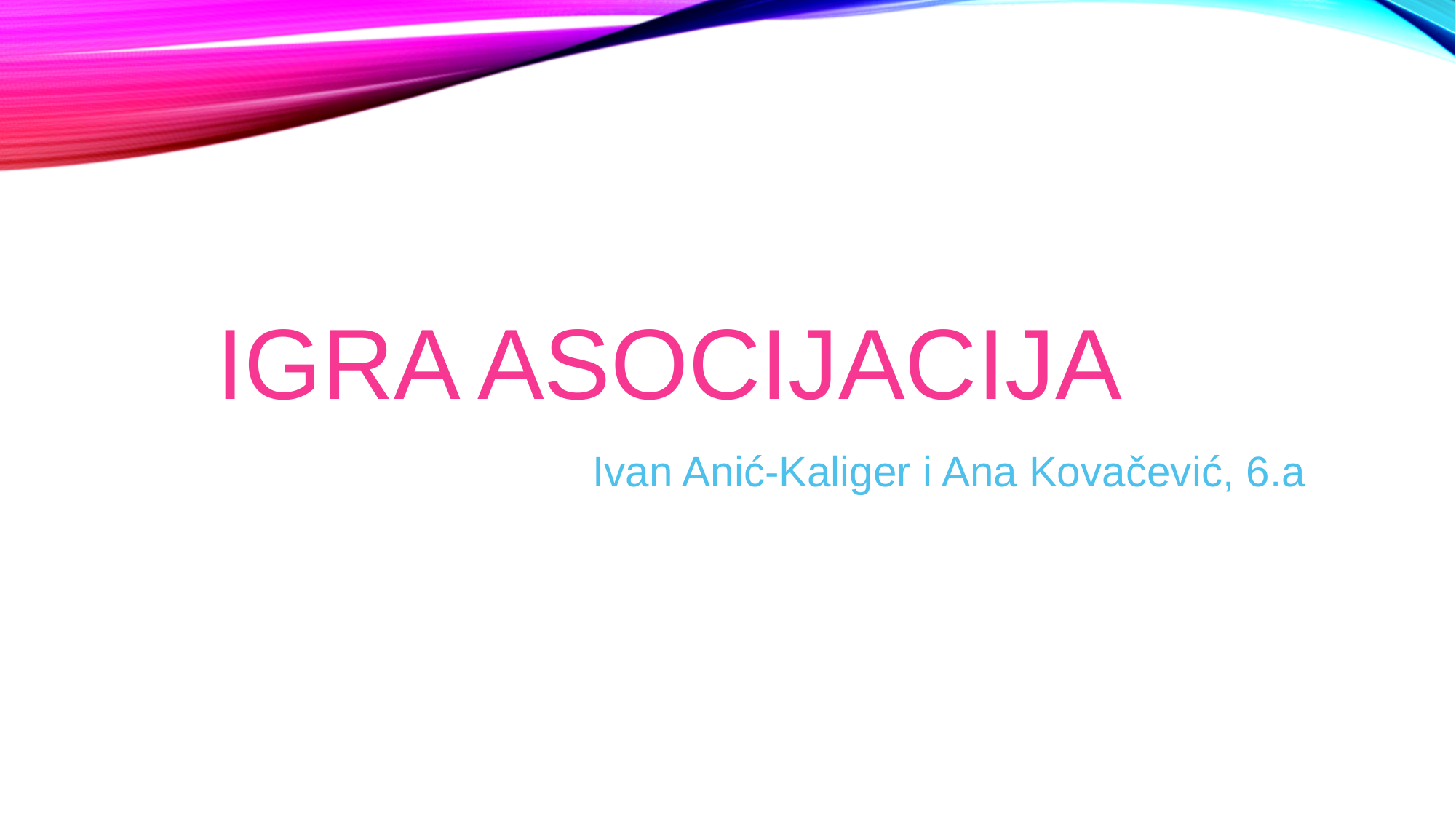

# Igra asocijacija
Ivan Anić-Kaliger i Ana Kovačević, 6.a